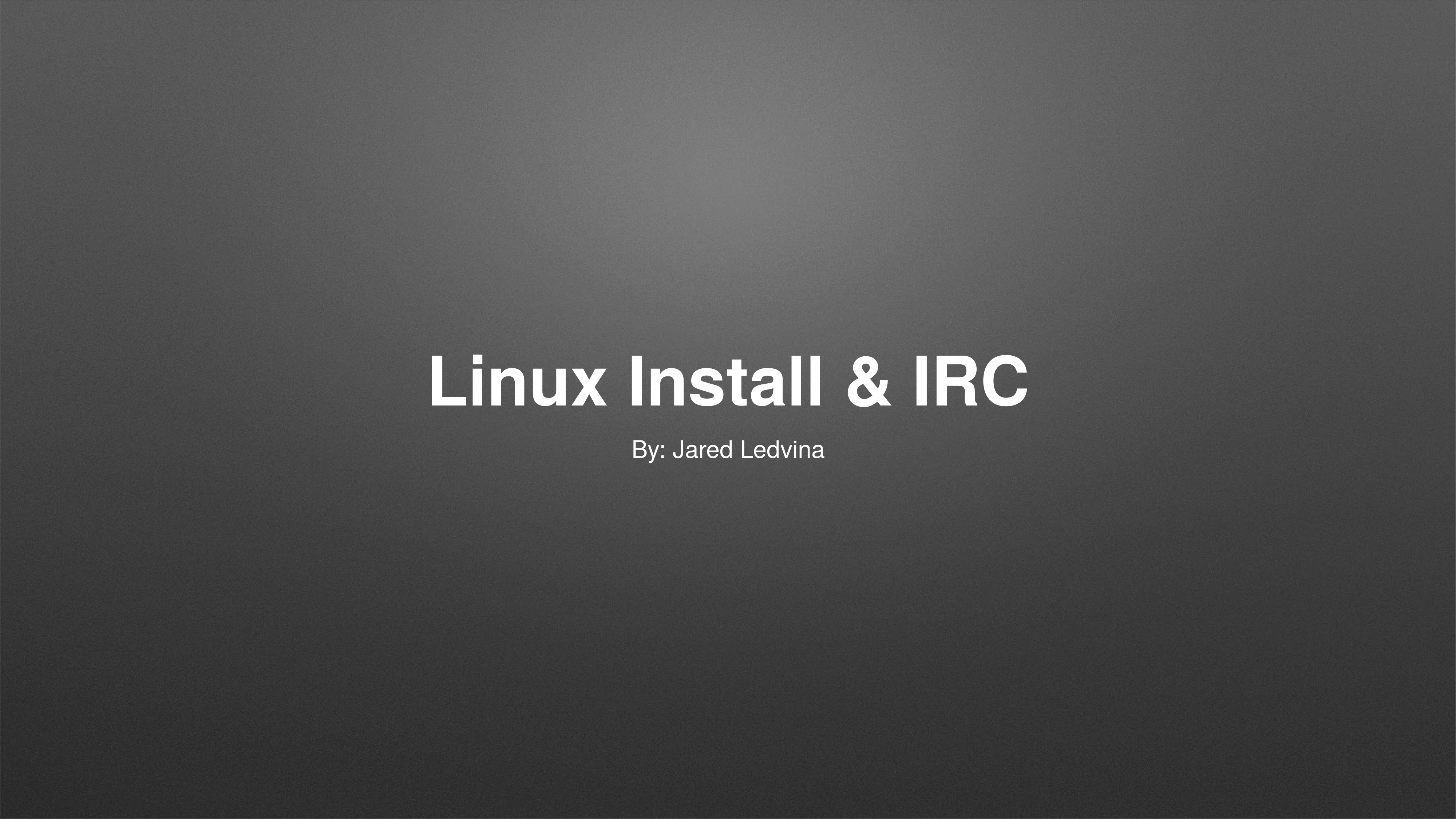

# Linux Install & IRC
By: Jared Ledvina